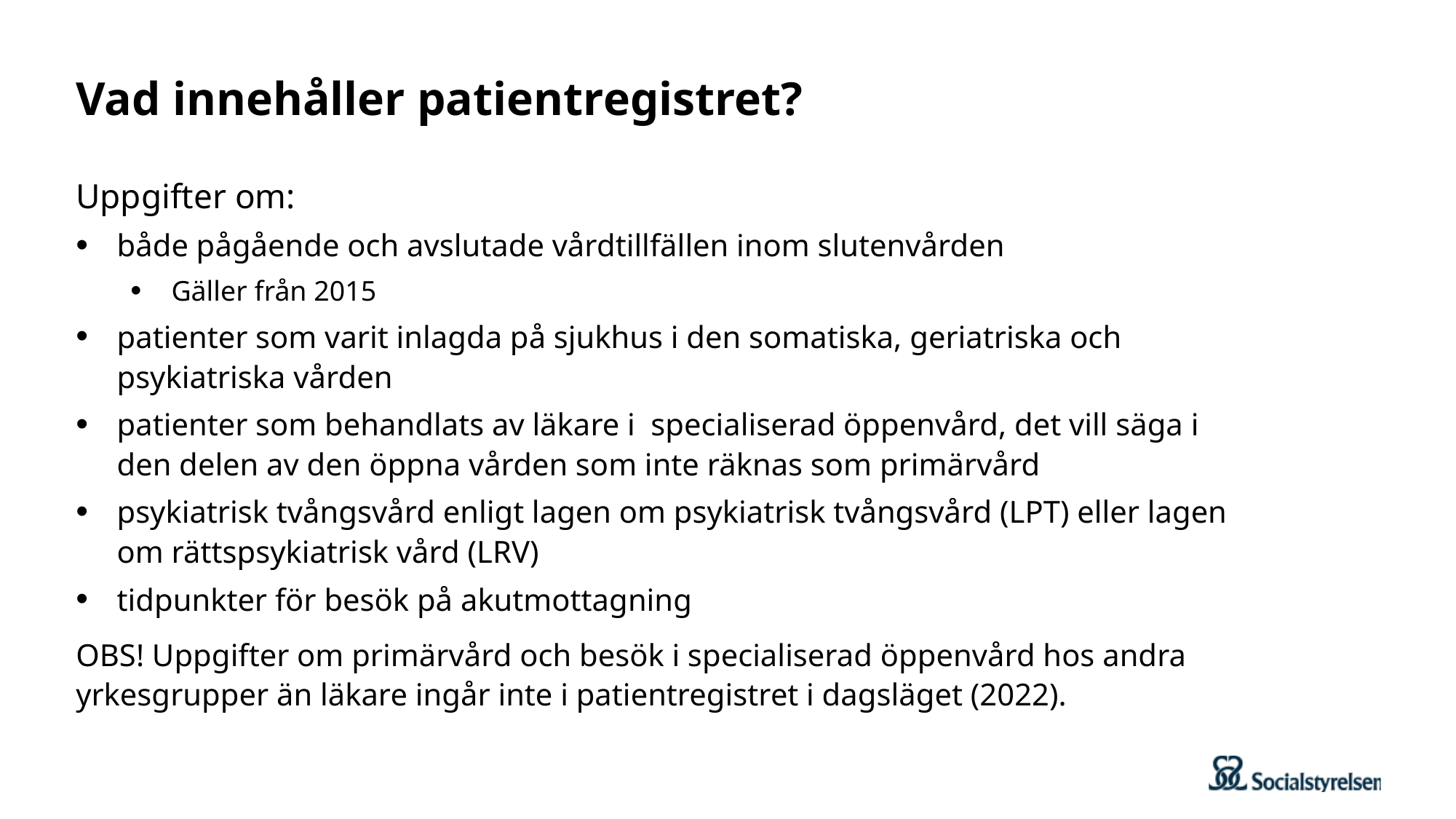

# Vad innehåller patientregistret?
Uppgifter om:
både pågående och avslutade vårdtillfällen inom slutenvården
Gäller från 2015
patienter som varit inlagda på sjukhus i den somatiska, geriatriska och
psykiatriska vården
patienter som behandlats av läkare i  specialiserad öppenvård, det vill säga i den delen av den öppna vården som inte räknas som primärvård
psykiatrisk tvångsvård enligt lagen om psykiatrisk tvångsvård (LPT) eller lagen om rättspsykiatrisk vård (LRV)
tidpunkter för besök på akutmottagning
OBS! Uppgifter om primärvård och besök i specialiserad öppenvård hos andra yrkesgrupper än läkare ingår inte i patientregistret i dagsläget (2022).